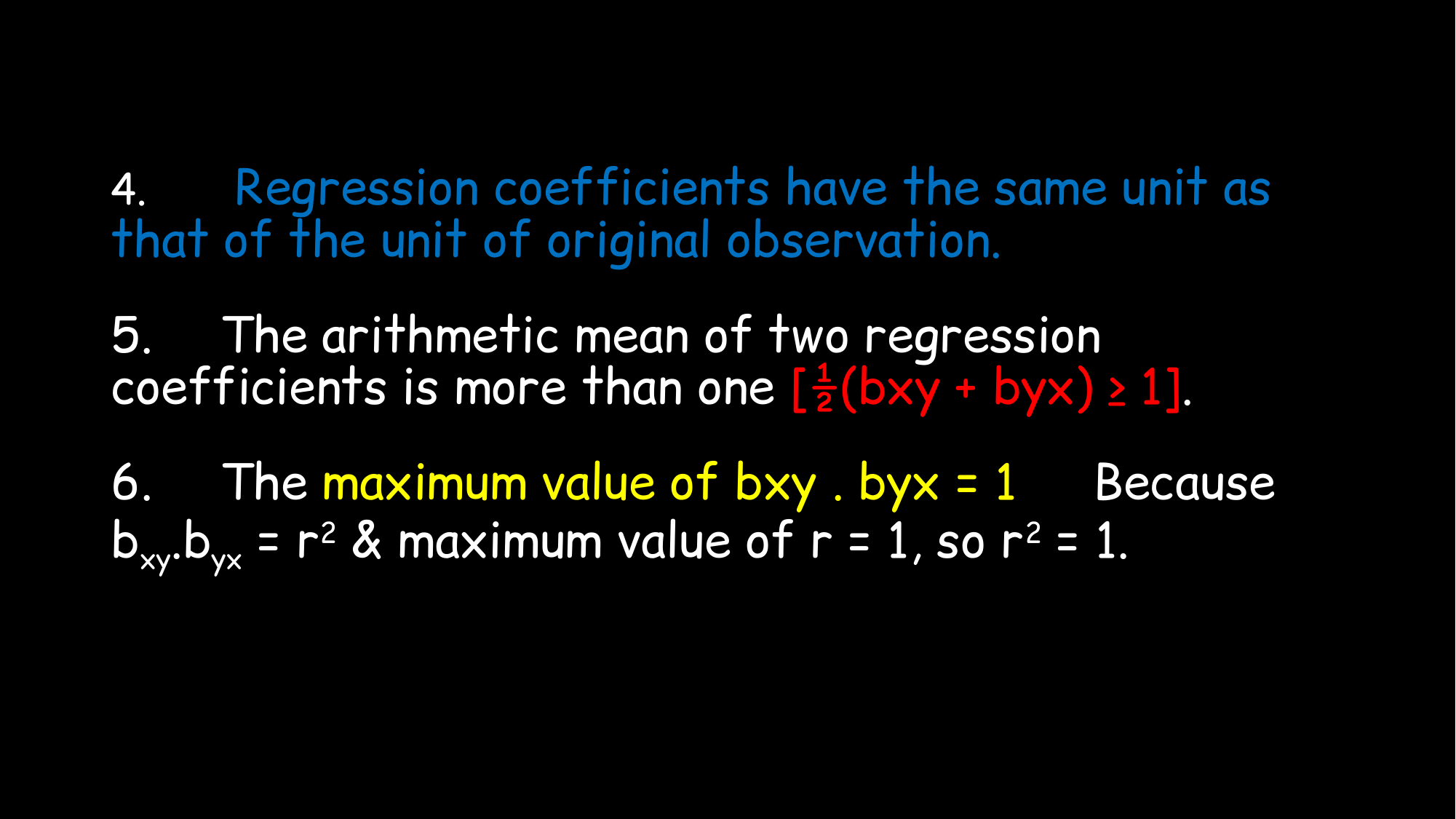

4.	 Regression coefficients have the same unit as that of the unit of original observation.
5.	The arithmetic mean of two regression coefficients is more than one [½(bxy + byx) ≥ 1].
6.	The maximum value of bxy . byx = 1	Because bxy.byx = r2 & maximum value of r = 1, so r2 = 1.